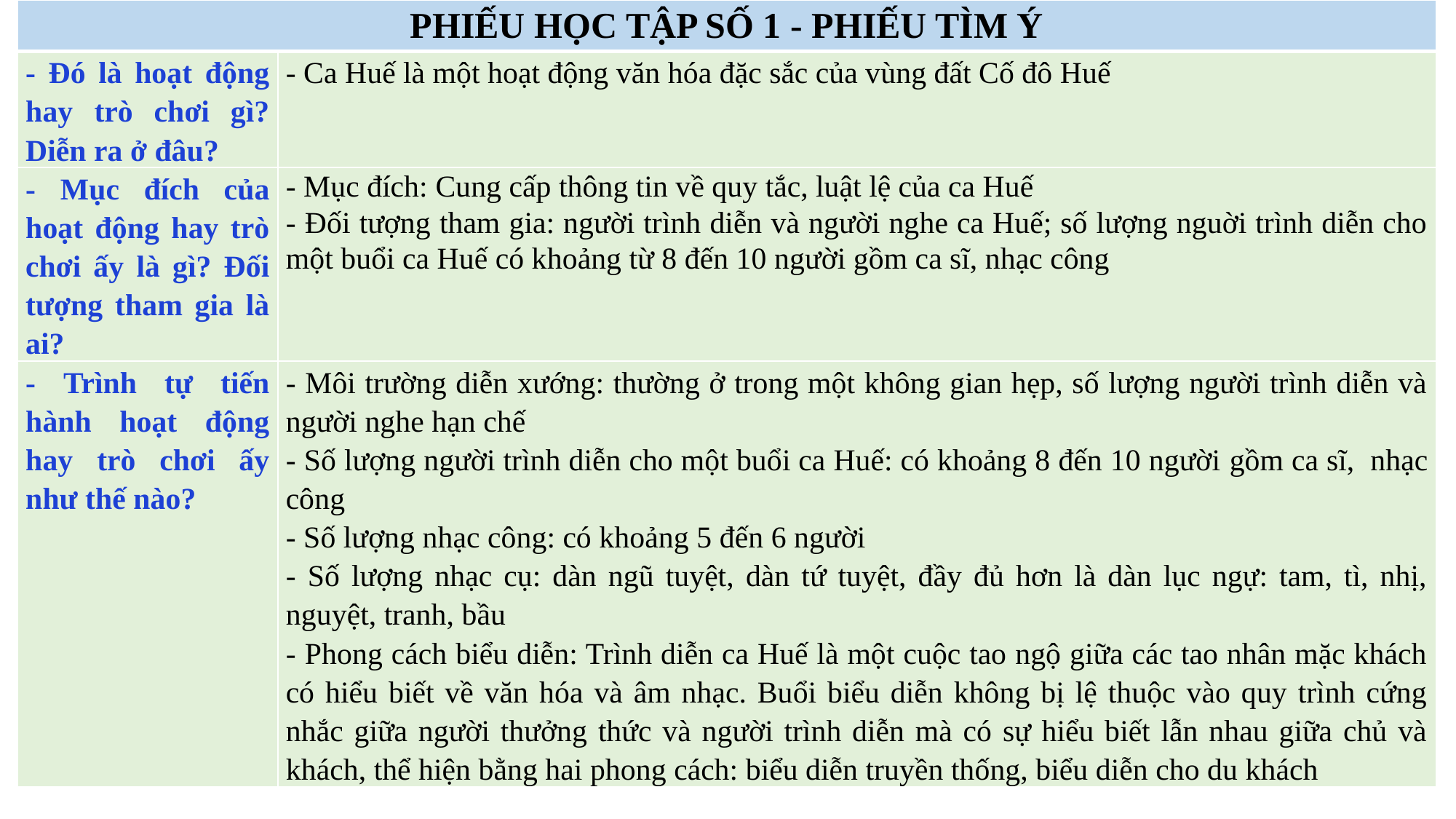

| PHIẾU HỌC TẬP SỐ 1 - PHIẾU TÌM Ý |  |
| --- | --- |
| - Đó là hoạt động hay trò chơi gì? Diễn ra ở đâu? | - Ca Huế là một hoạt động văn hóa đặc sắc của vùng đất Cố đô Huế |
| - Mục đích của hoạt động hay trò chơi ấy là gì? Đối tượng tham gia là ai? | - Mục đích: Cung cấp thông tin về quy tắc, luật lệ của ca Huế - Đối tượng tham gia: người trình diễn và người nghe ca Huế; số lượng nguời trình diễn cho một buổi ca Huế có khoảng từ 8 đến 10 người gồm ca sĩ, nhạc công |
| - Trình tự tiến hành hoạt động hay trò chơi ấy như thế nào? | - Môi trường diễn xướng: thường ở trong một không gian hẹp, số lượng người trình diễn và người nghe hạn chế - Số lượng người trình diễn cho một buổi ca Huế: có khoảng 8 đến 10 người gồm ca sĩ, nhạc công - Số lượng nhạc công: có khoảng 5 đến 6 người - Số lượng nhạc cụ: dàn ngũ tuyệt, dàn tứ tuyệt, đầy đủ hơn là dàn lục ngự: tam, tì, nhị, nguyệt, tranh, bầu - Phong cách biểu diễn: Trình diễn ca Huế là một cuộc tao ngộ giữa các tao nhân mặc khách có hiểu biết về văn hóa và âm nhạc. Buổi biểu diễn không bị lệ thuộc vào quy trình cứng nhắc giữa người thưởng thức và người trình diễn mà có sự hiểu biết lẫn nhau giữa chủ và khách, thể hiện bằng hai phong cách: biểu diễn truyền thống, biểu diễn cho du khách |